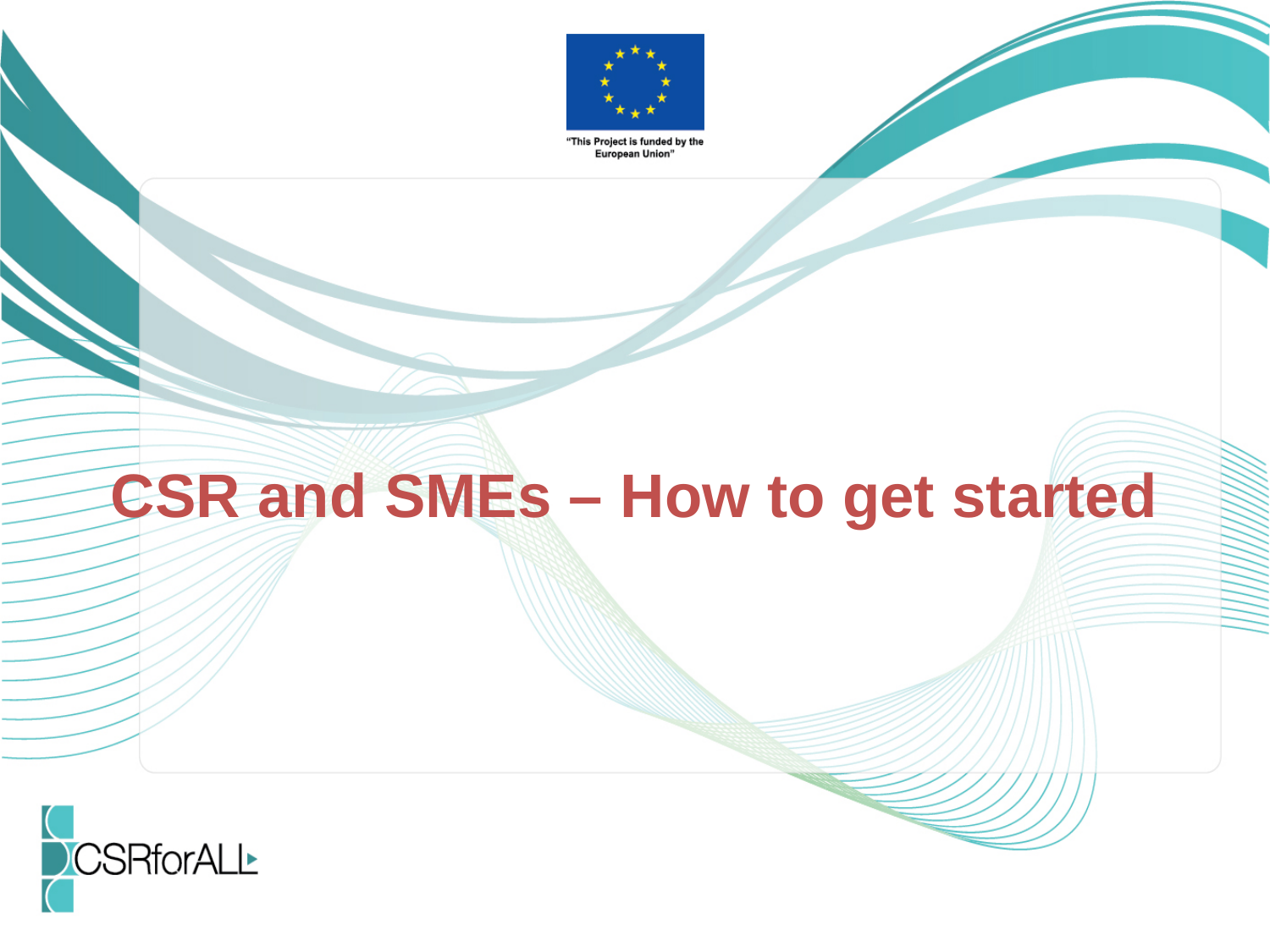

# CSR and SMEs – How to get started